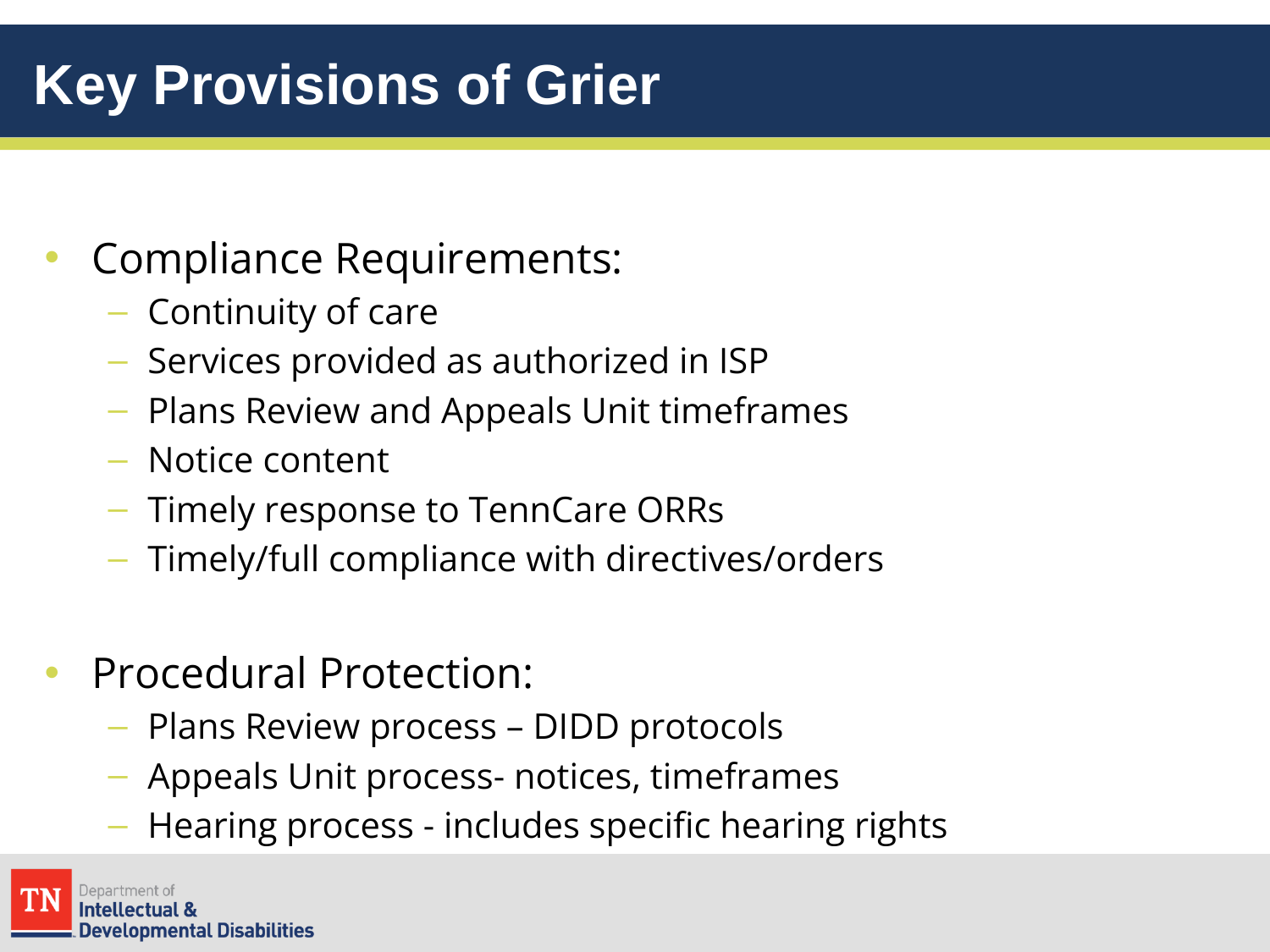

# Key Provisions of Grier

Compliance Requirements:
Continuity of care
Services provided as authorized in ISP
Plans Review and Appeals Unit timeframes
Notice content
Timely response to TennCare ORRs
Timely/full compliance with directives/orders

Procedural Protection:
Plans Review process – DIDD protocols
Appeals Unit process- notices, timeframes
Hearing process - includes specific hearing rights